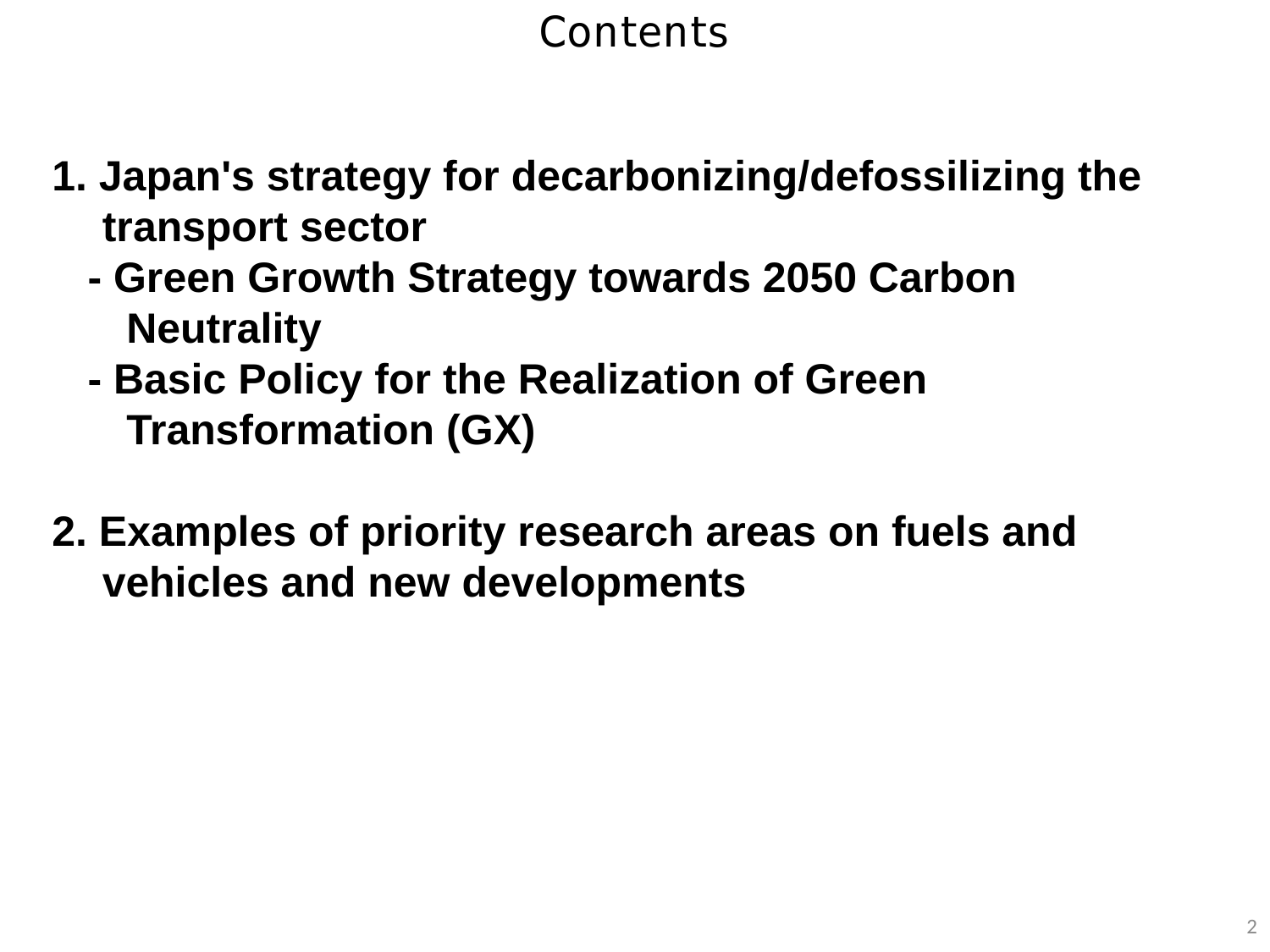

Contents
1. Japan's strategy for decarbonizing/defossilizing the transport sector
   - Green Growth Strategy towards 2050 Carbon Neutrality
   - Basic Policy for the Realization of Green Transformation (GX)

2. Examples of priority research areas on fuels and vehicles and new developments
2